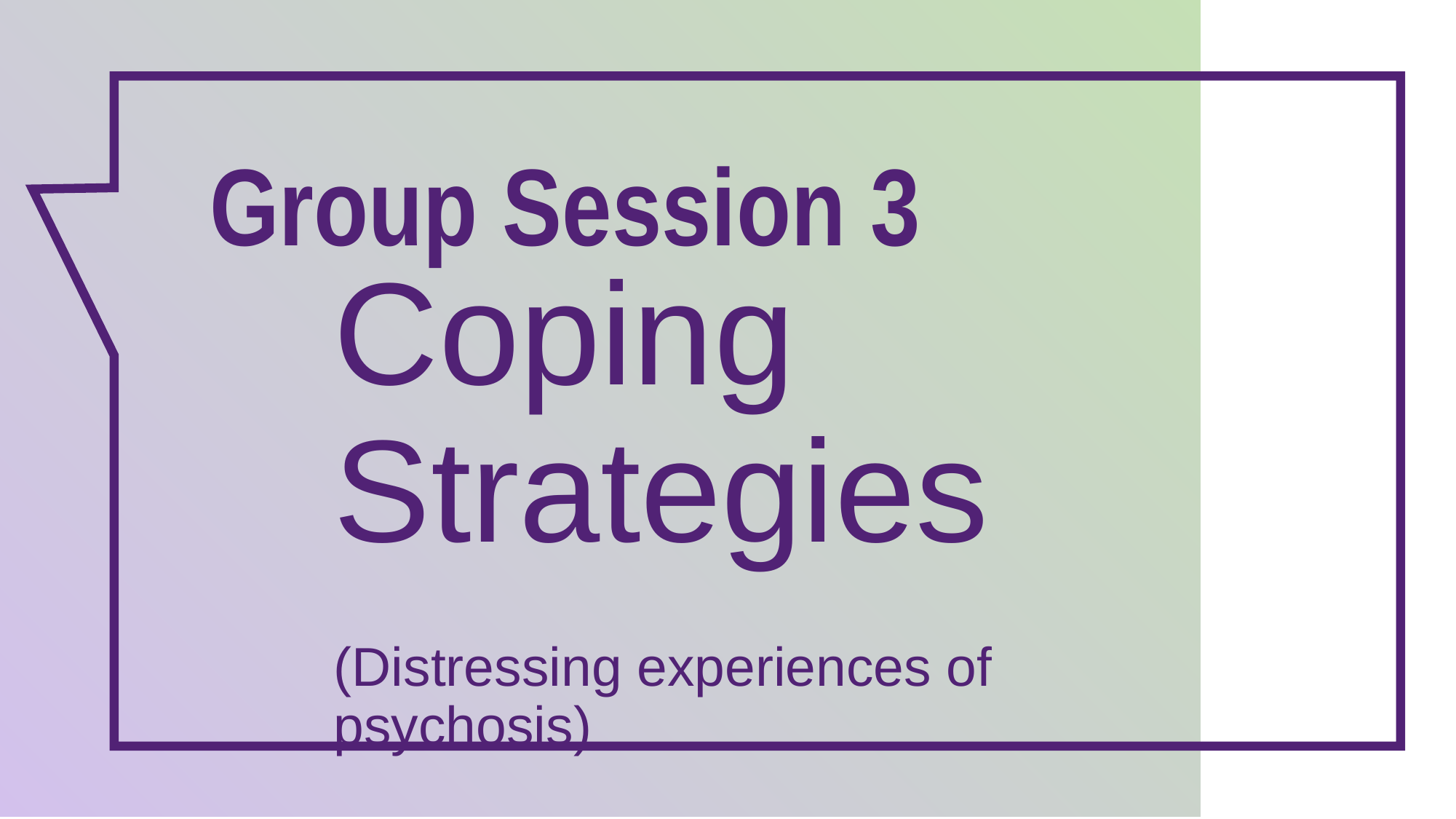

Group Session 3
Coping Strategies

(Distressing experiences of psychosis)